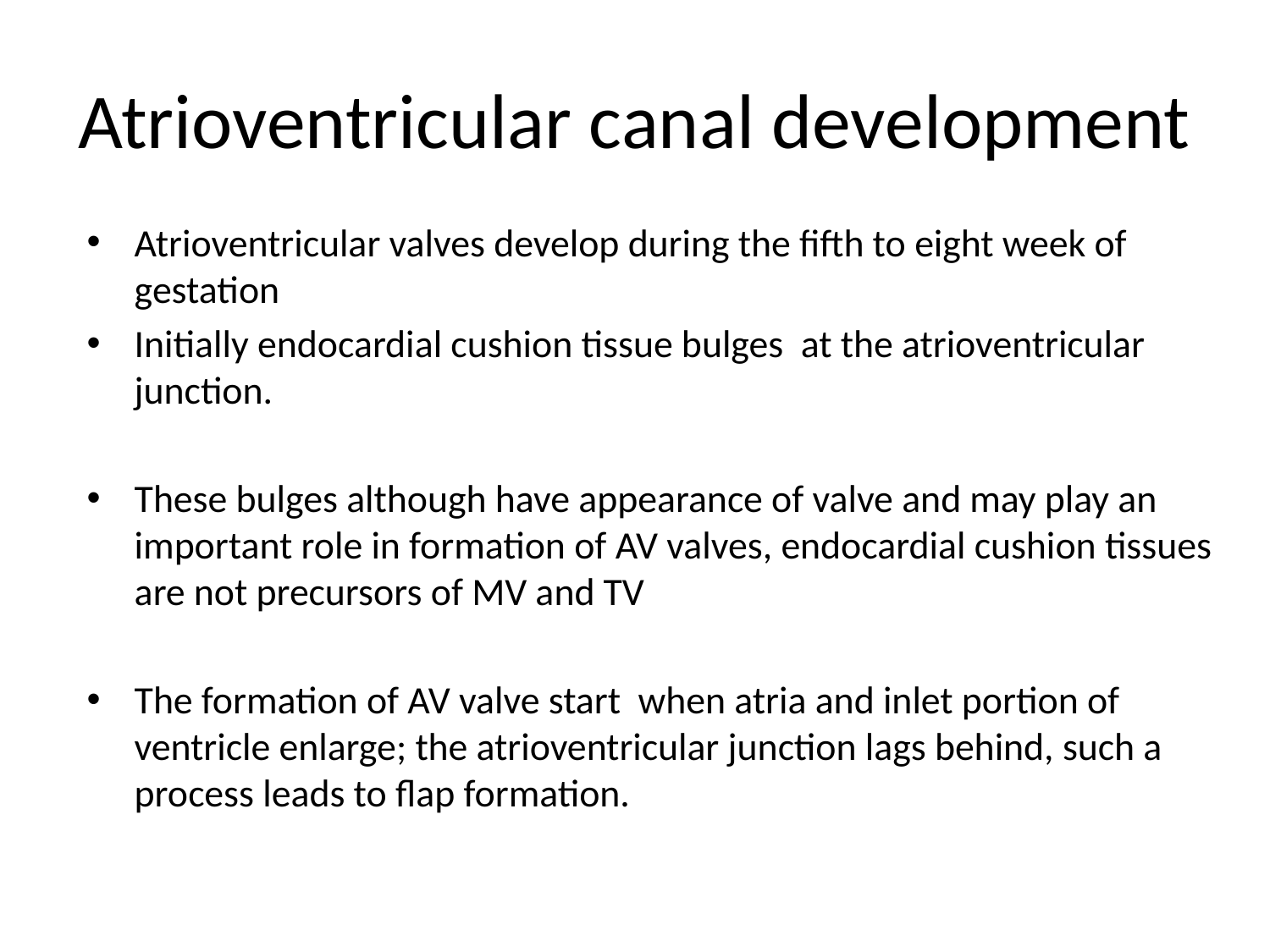

# Atrioventricular canal development
Atrioventricular valves develop during the fifth to eight week of gestation
Initially endocardial cushion tissue bulges  at the atrioventricular junction.

These bulges although have appearance of valve and may play an important role in formation of AV valves, endocardial cushion tissues are not precursors of MV and TV

The formation of AV valve start  when atria and inlet portion of ventricle enlarge; the atrioventricular junction lags behind, such a process leads to flap formation.